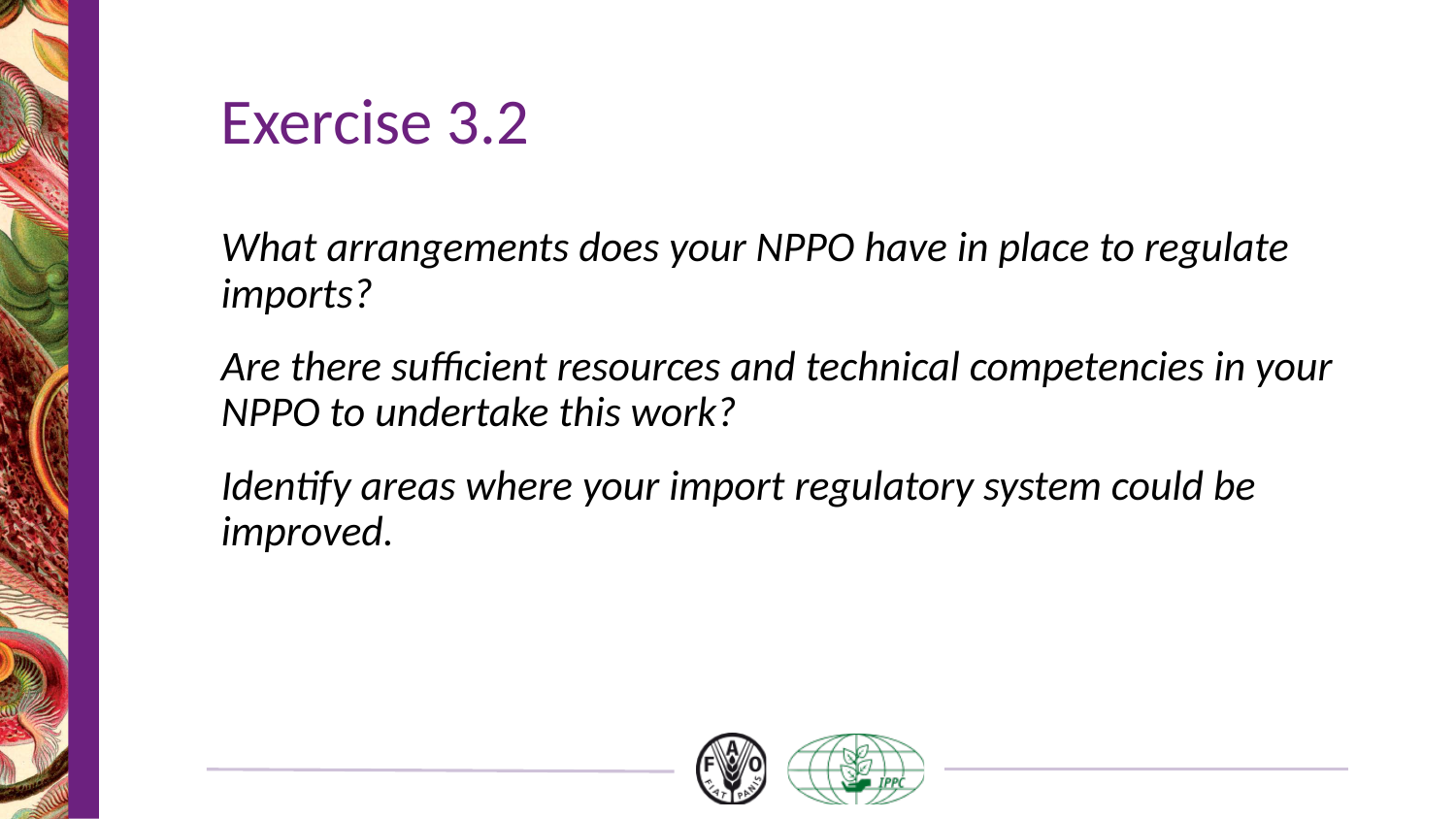

# Exercise 3.2
What arrangements does your NPPO have in place to regulate imports?
Are there sufficient resources and technical competencies in your NPPO to undertake this work?
Identify areas where your import regulatory system could be improved.